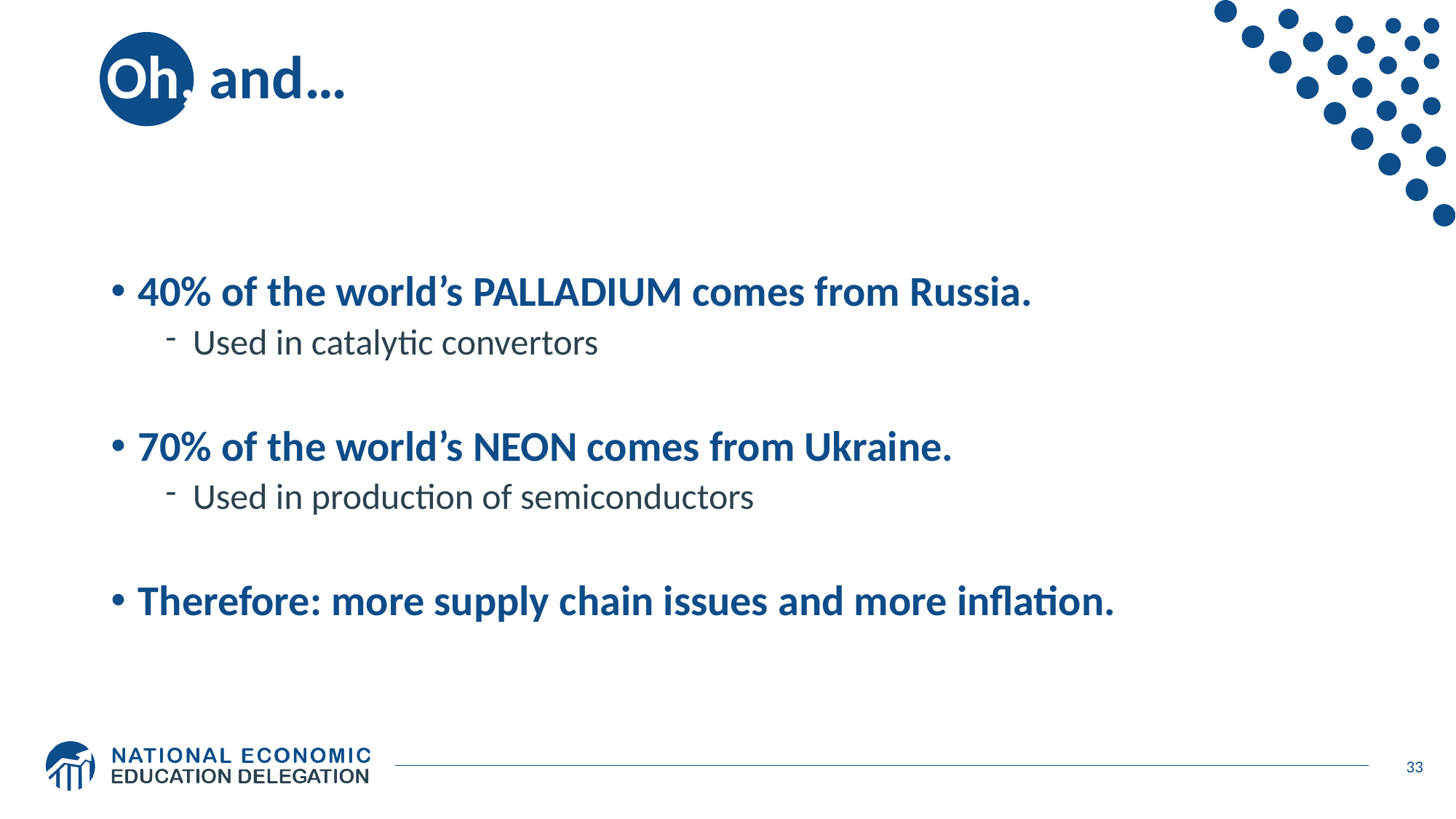

# Oh, and…
40% of the world’s PALLADIUM comes from Russia.
Used in catalytic convertors

70% of the world’s NEON comes from Ukraine.
Used in production of semiconductors

Therefore: more supply chain issues and more inflation.
33